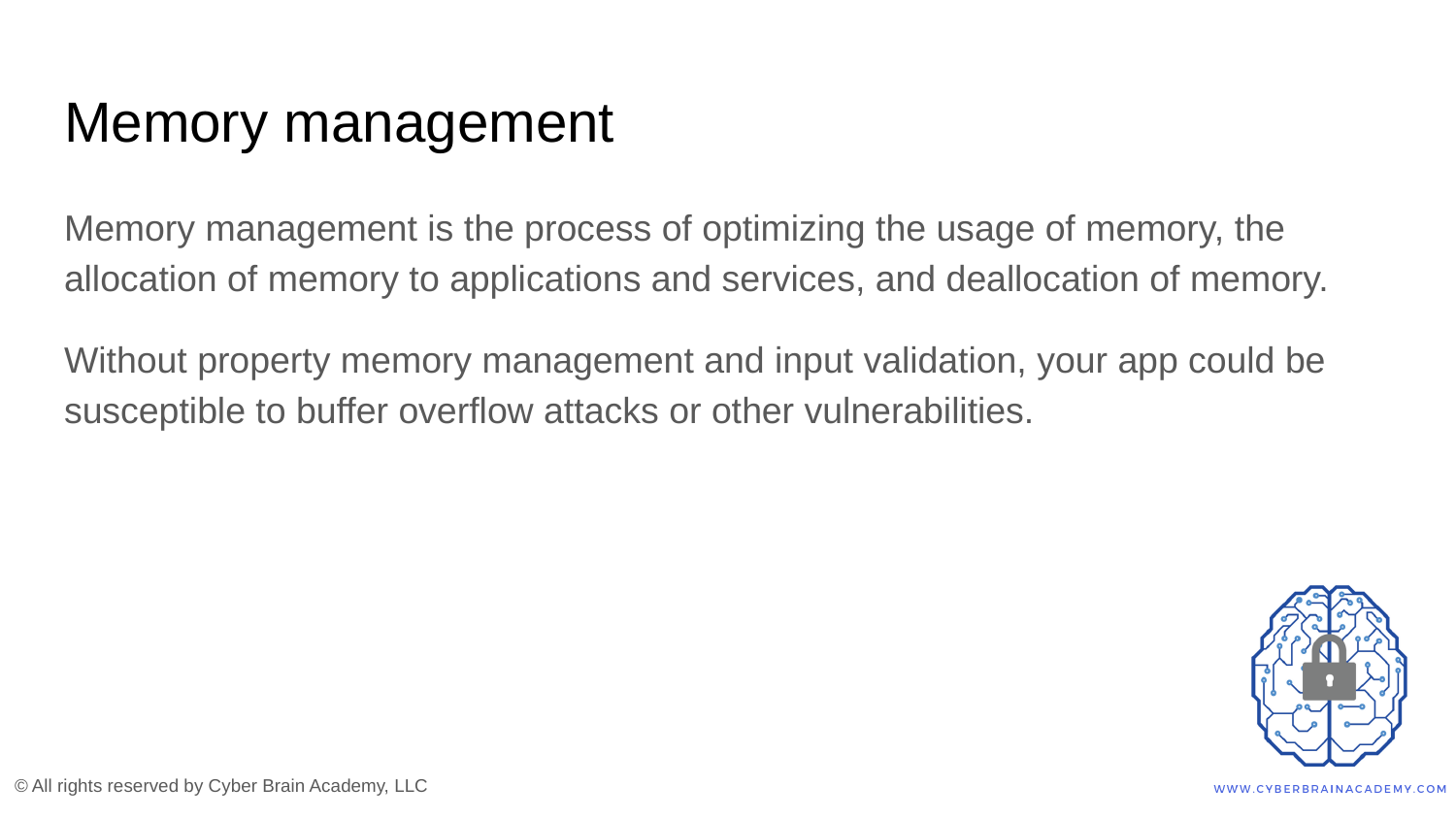

# Memory management

Memory management is the process of optimizing the usage of memory, the allocation of memory to applications and services, and deallocation of memory.
Without property memory management and input validation, your app could be susceptible to buffer overflow attacks or other vulnerabilities.